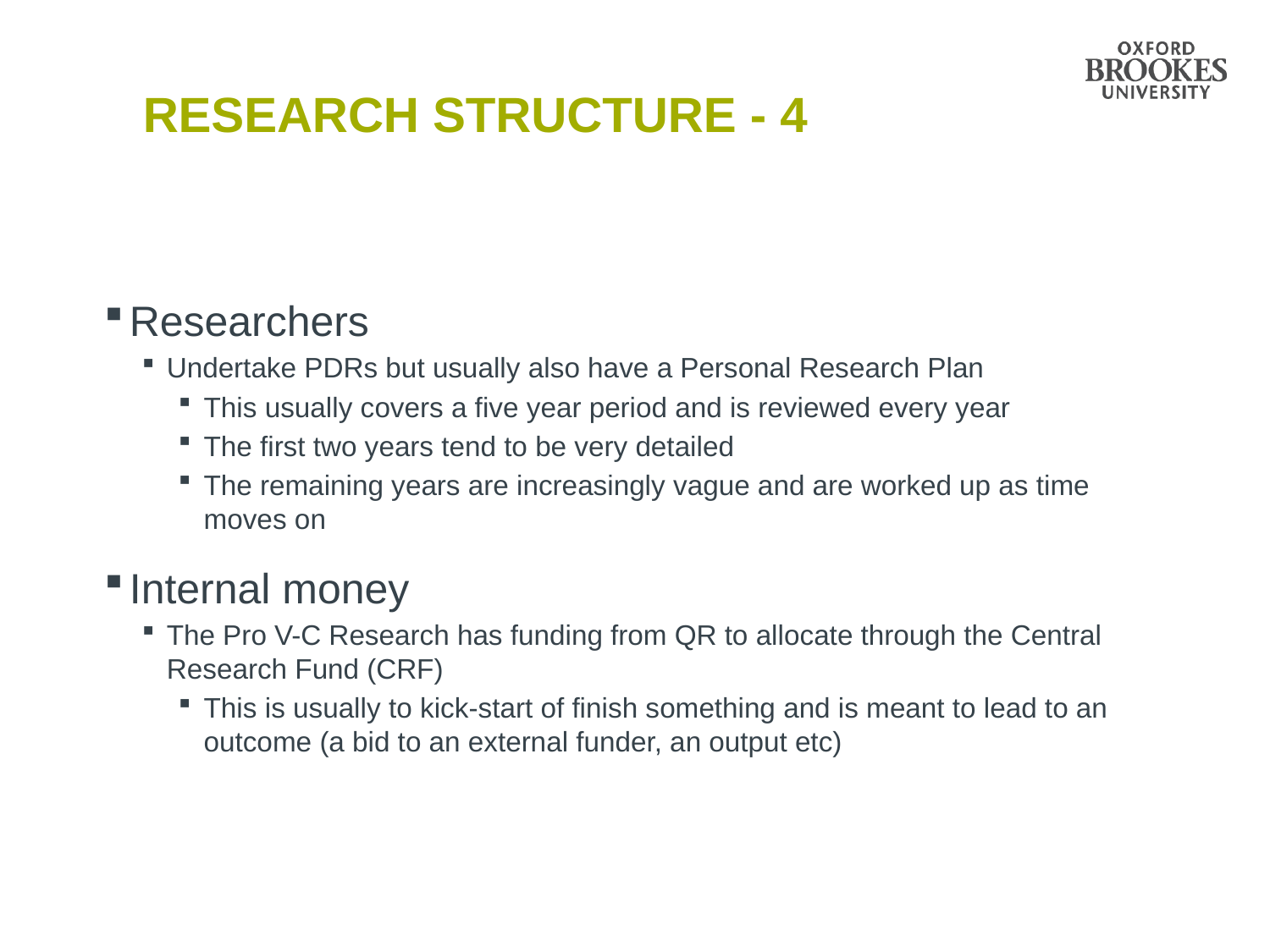

# Research structure - 4
Researchers
Undertake PDRs but usually also have a Personal Research Plan
This usually covers a five year period and is reviewed every year
The first two years tend to be very detailed
The remaining years are increasingly vague and are worked up as time moves on
Internal money
The Pro V-C Research has funding from QR to allocate through the Central Research Fund (CRF)
This is usually to kick-start of finish something and is meant to lead to an outcome (a bid to an external funder, an output etc)